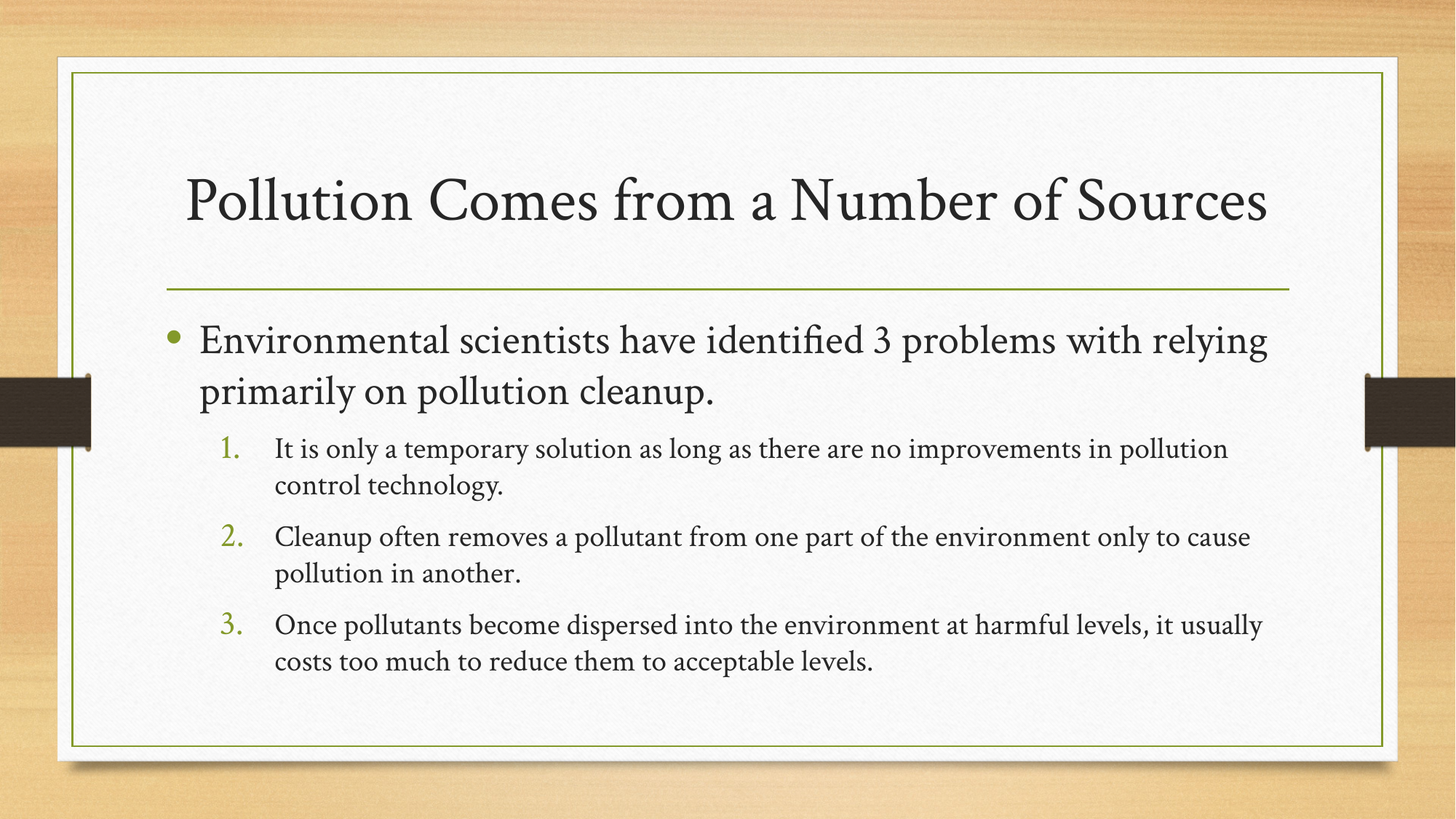

# Pollution Comes from a Number of Sources
Environmental scientists have identified 3 problems with relying primarily on pollution cleanup.
It is only a temporary solution as long as there are no improvements in pollution control technology.
Cleanup often removes a pollutant from one part of the environment only to cause pollution in another.
Once pollutants become dispersed into the environment at harmful levels, it usually costs too much to reduce them to acceptable levels.